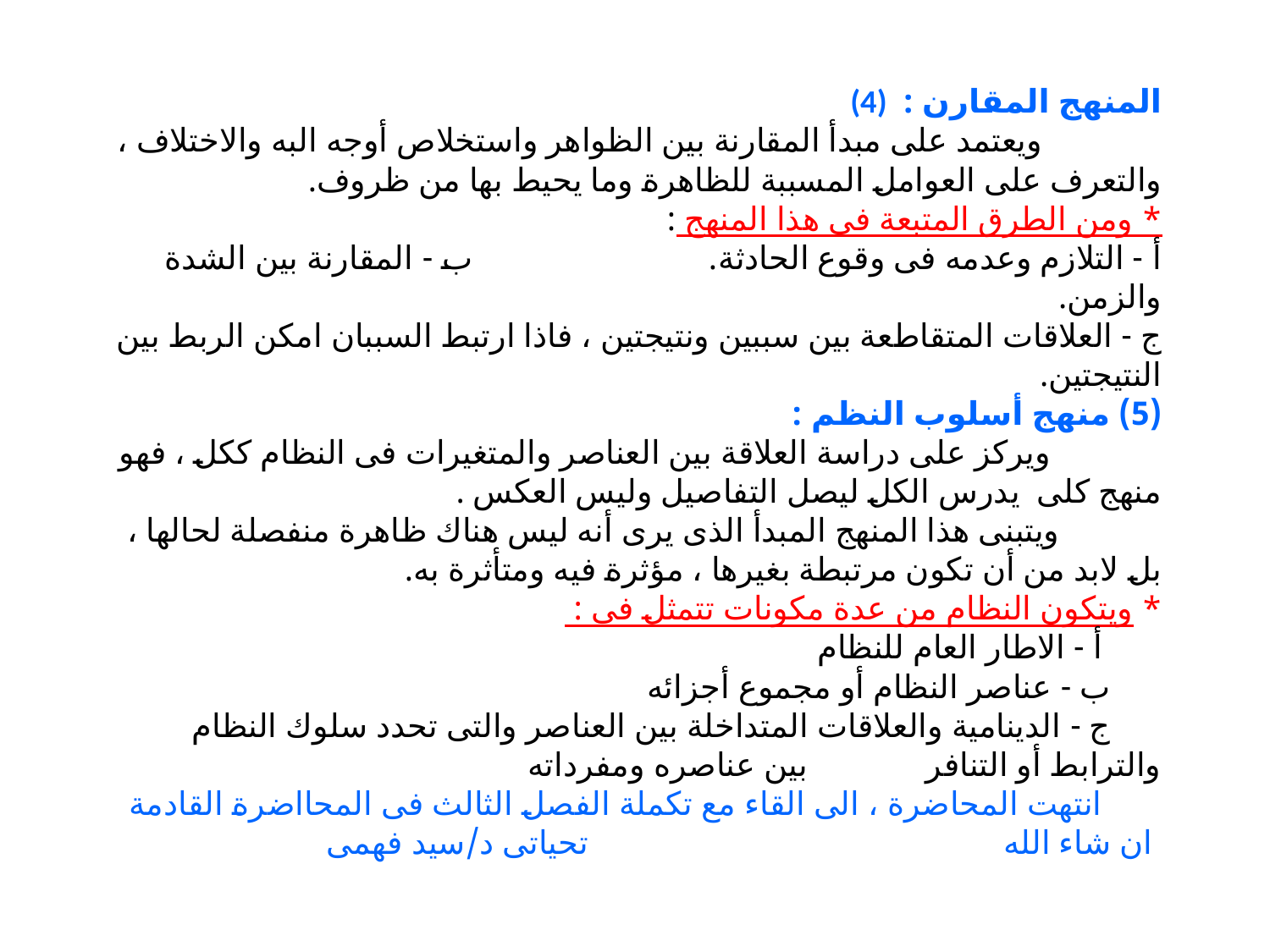

# (4) المنهج المقارن : ويعتمد على مبدأ المقارنة بين الظواهر واستخلاص أوجه البه والاختلاف ، والتعرف على العوامل المسببة للظاهرة وما يحيط بها من ظروف. * ومن الطرق المتبعة فى هذا المنهج : أ - التلازم وعدمه فى وقوع الحادثة.                            ب - المقارنة بين الشدة والزمن. ج - العلاقات المتقاطعة بين سببين ونتيجتين ، فاذا ارتبط السببان امكن الربط بين النتيجتين. (5) منهج أسلوب النظم : ويركز على دراسة العلاقة بين العناصر والمتغيرات فى النظام ككل ، فهو منهج كلى  يدرس الكل ليصل التفاصيل وليس العكس . ويتبنى هذا المنهج المبدأ الذى يرى أنه ليس هناك ظاهرة منفصلة لحالها ، بل لابد من أن تكون مرتبطة بغيرها ، مؤثرة فيه ومتأثرة به. * ويتكون النظام من عدة مكونات تتمثل فى : أ - الاطار العام للنظام ب - عناصر النظام أو مجموع أجزائه ج - الدينامية والعلاقات المتداخلة بين العناصر والتى تحدد سلوك النظام والترابط أو التنافر              بين عناصره ومفرداته انتهت المحاضرة ، الى القاء مع تكملة الفصل الثالث فى المحااضرة القادمة ان شاء الله                                                 تحياتى د/سيد فهمى